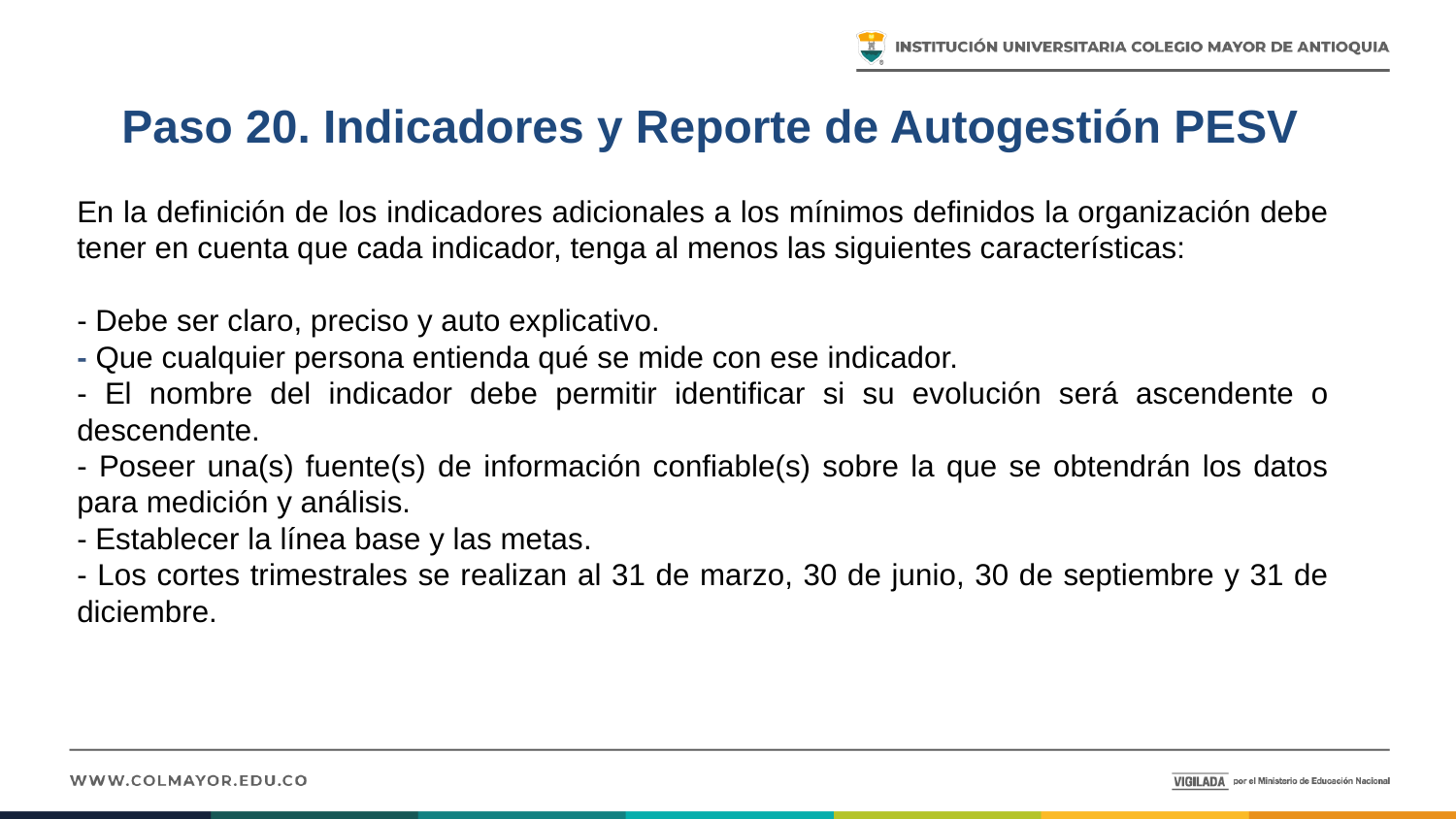

Paso 20. Indicadores y Reporte de Autogestión PESV
En la definición de los indicadores adicionales a los mínimos definidos la organización debe tener en cuenta que cada indicador, tenga al menos las siguientes características:

- Debe ser claro, preciso y auto explicativo.
- Que cualquier persona entienda qué se mide con ese indicador.
- El nombre del indicador debe permitir identificar si su evolución será ascendente o descendente.
- Poseer una(s) fuente(s) de información confiable(s) sobre la que se obtendrán los datos para medición y análisis.
- Establecer la línea base y las metas.
- Los cortes trimestrales se realizan al 31 de marzo, 30 de junio, 30 de septiembre y 31 de diciembre.